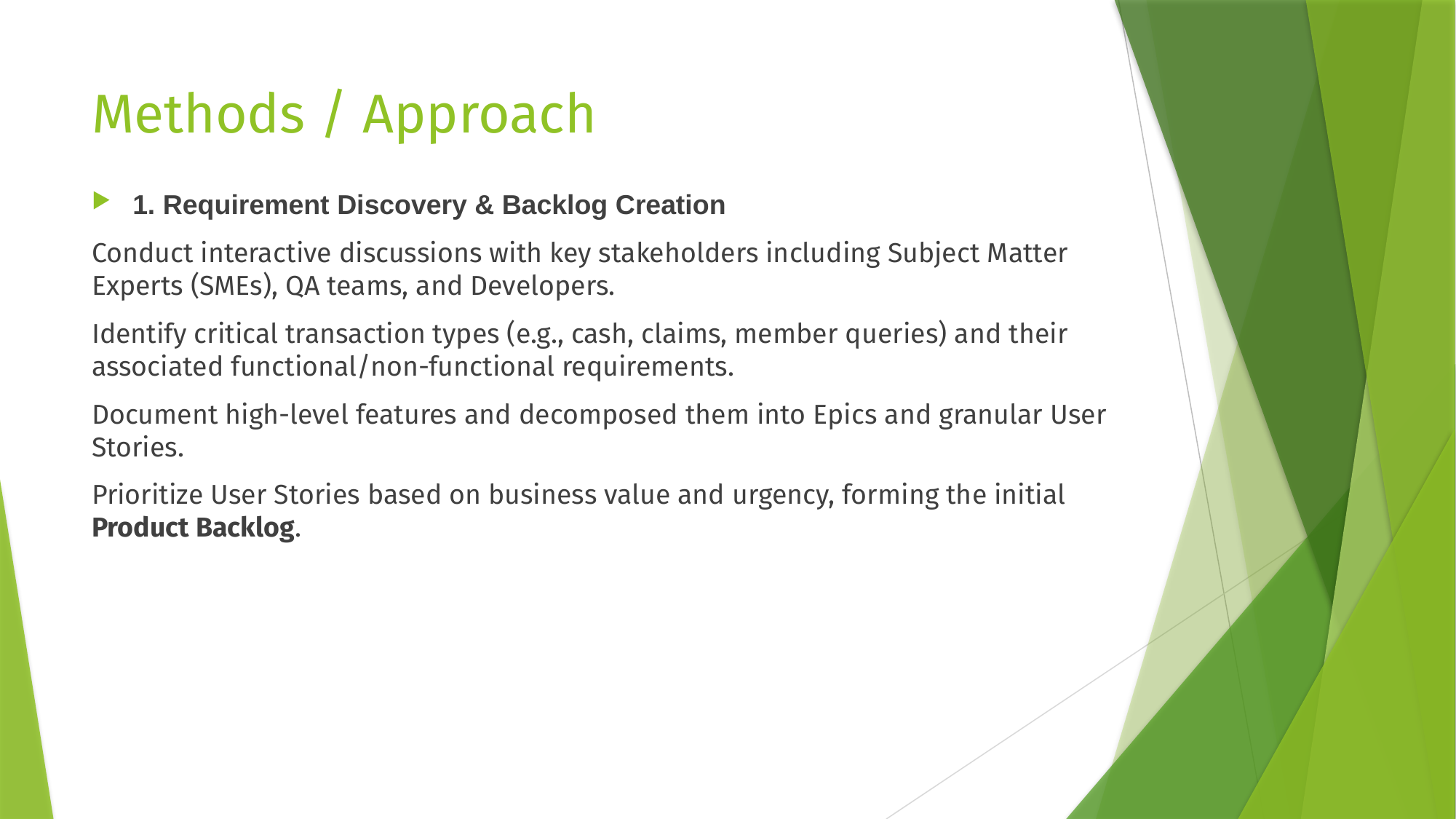

# Methods / Approach
1. Requirement Discovery & Backlog Creation
Conduct interactive discussions with key stakeholders including Subject Matter Experts (SMEs), QA teams, and Developers.
Identify critical transaction types (e.g., cash, claims, member queries) and their associated functional/non-functional requirements.
Document high-level features and decomposed them into Epics and granular User Stories.
Prioritize User Stories based on business value and urgency, forming the initial Product Backlog.